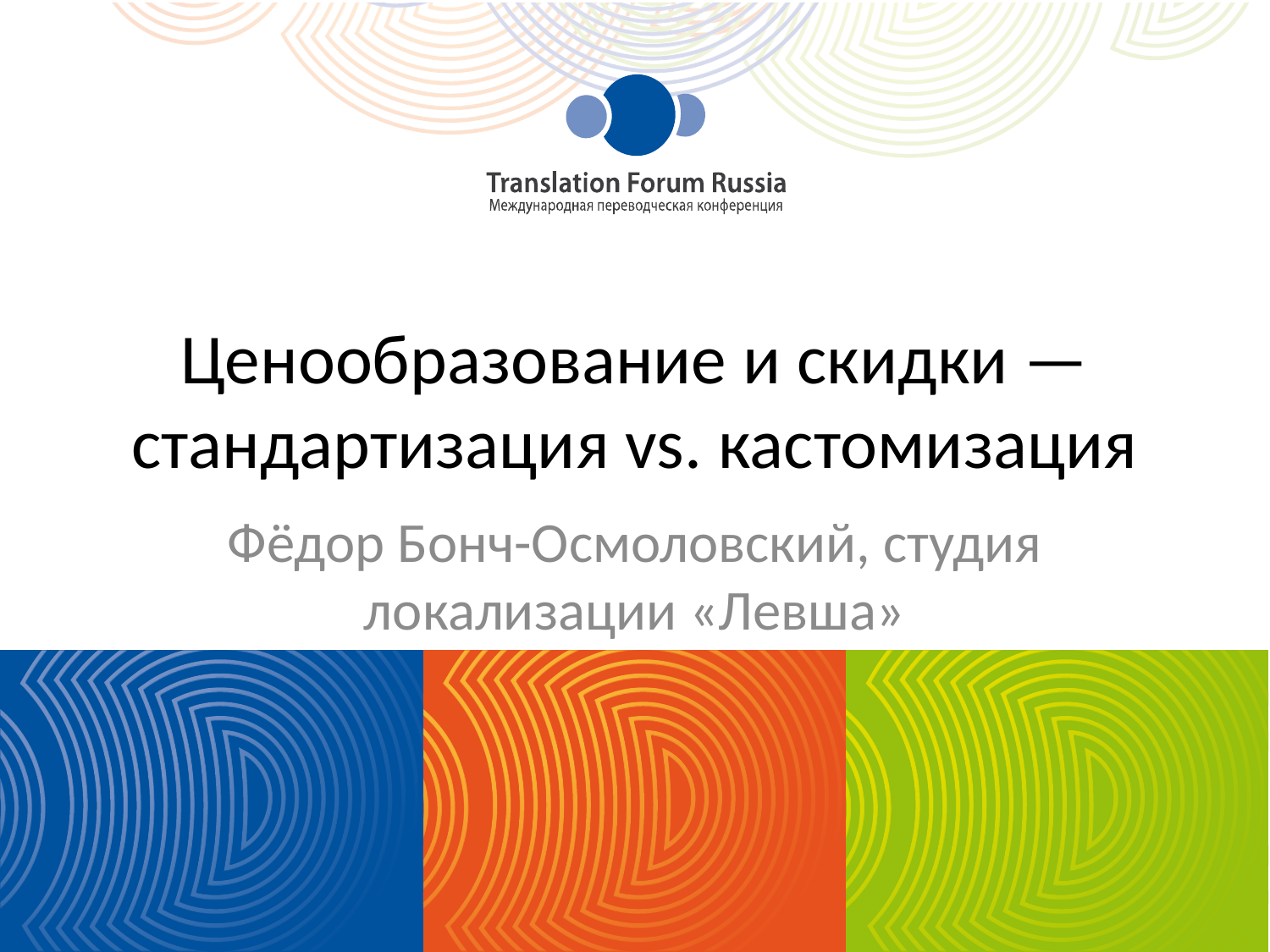

# Ценообразование и скидки — стандартизация vs. кастомизация
Фёдор Бонч-Осмоловский, студия локализации «Левша»